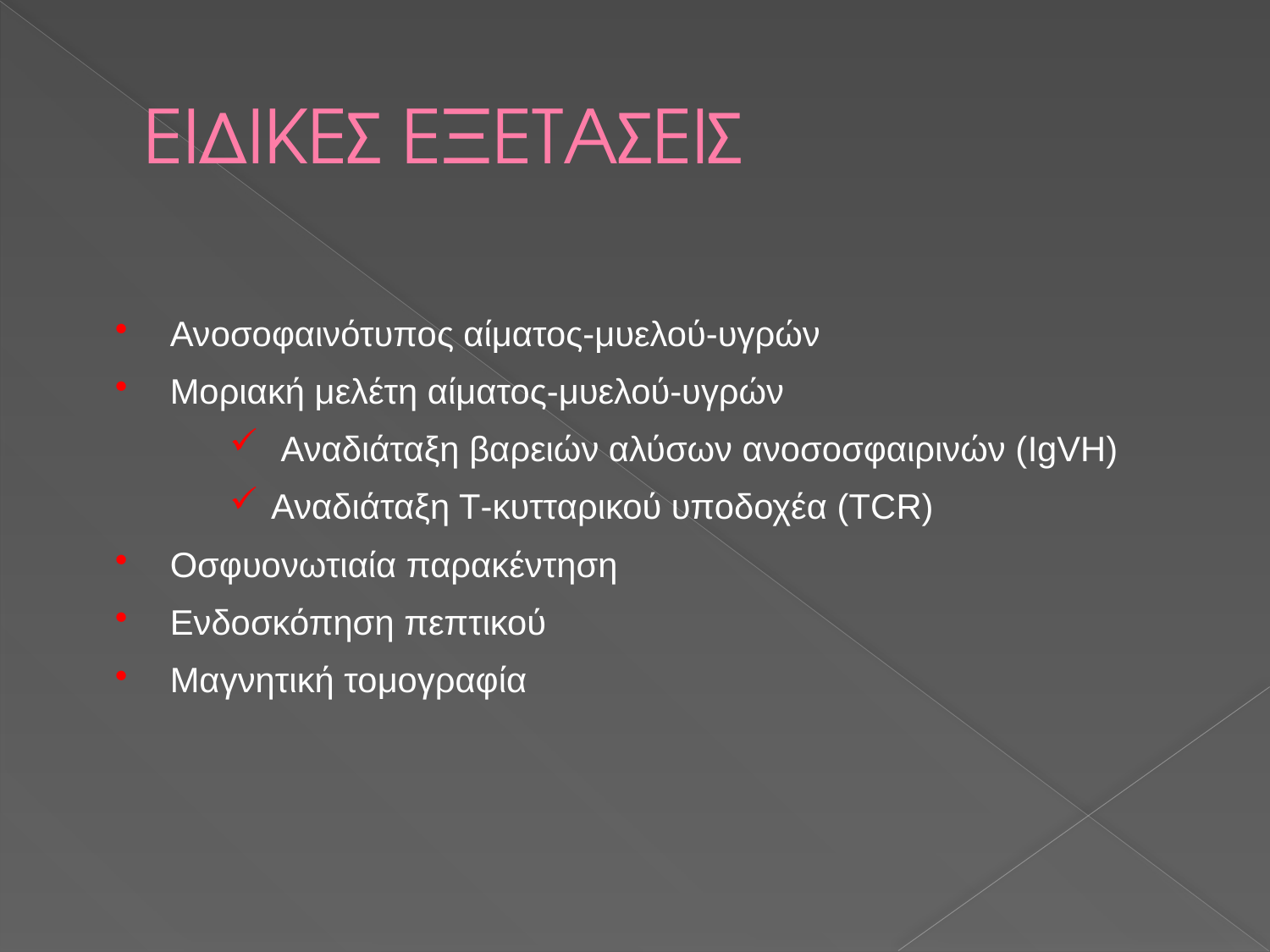

# ΕΙΔΙΚΕΣ ΕΞΕΤΑΣΕΙΣ
Ανοσοφαινότυπος αίματος-μυελού-υγρών
Μοριακή μελέτη αίματος-μυελού-υγρών
  Αναδιάταξη βαρειών αλύσων ανοσοσφαιρινών (IgVH)
 Αναδιάταξη Τ-κυτταρικού υποδοχέα (TCR)
Οσφυονωτιαία παρακέντηση
Ενδοσκόπηση πεπτικού
Μαγνητική τομογραφία